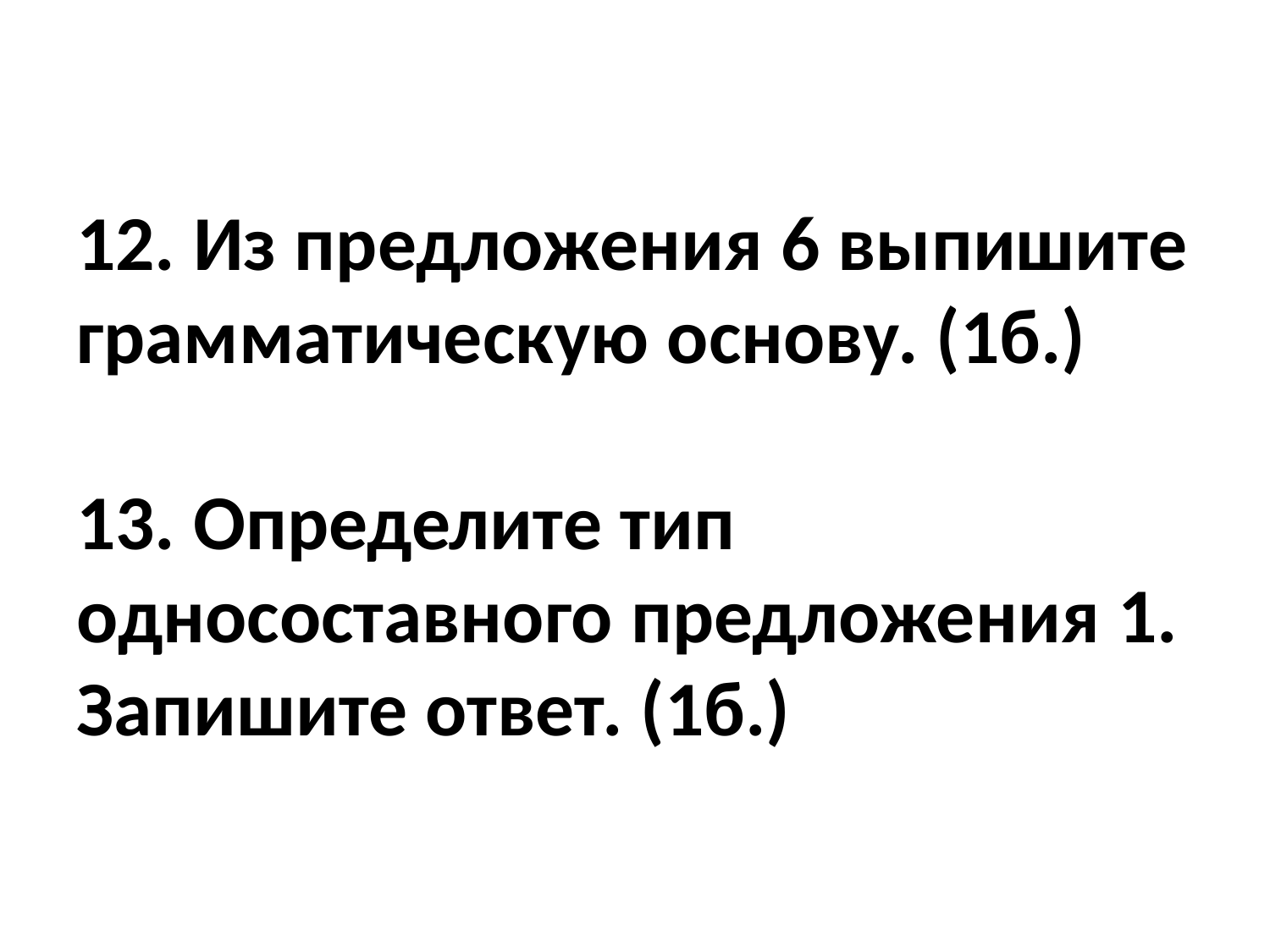

# 12. Из предложения 6 выпишите грамматическую основу. (1б.) 13. Определите тип односоставного предложения 1. Запишите ответ. (1б.)